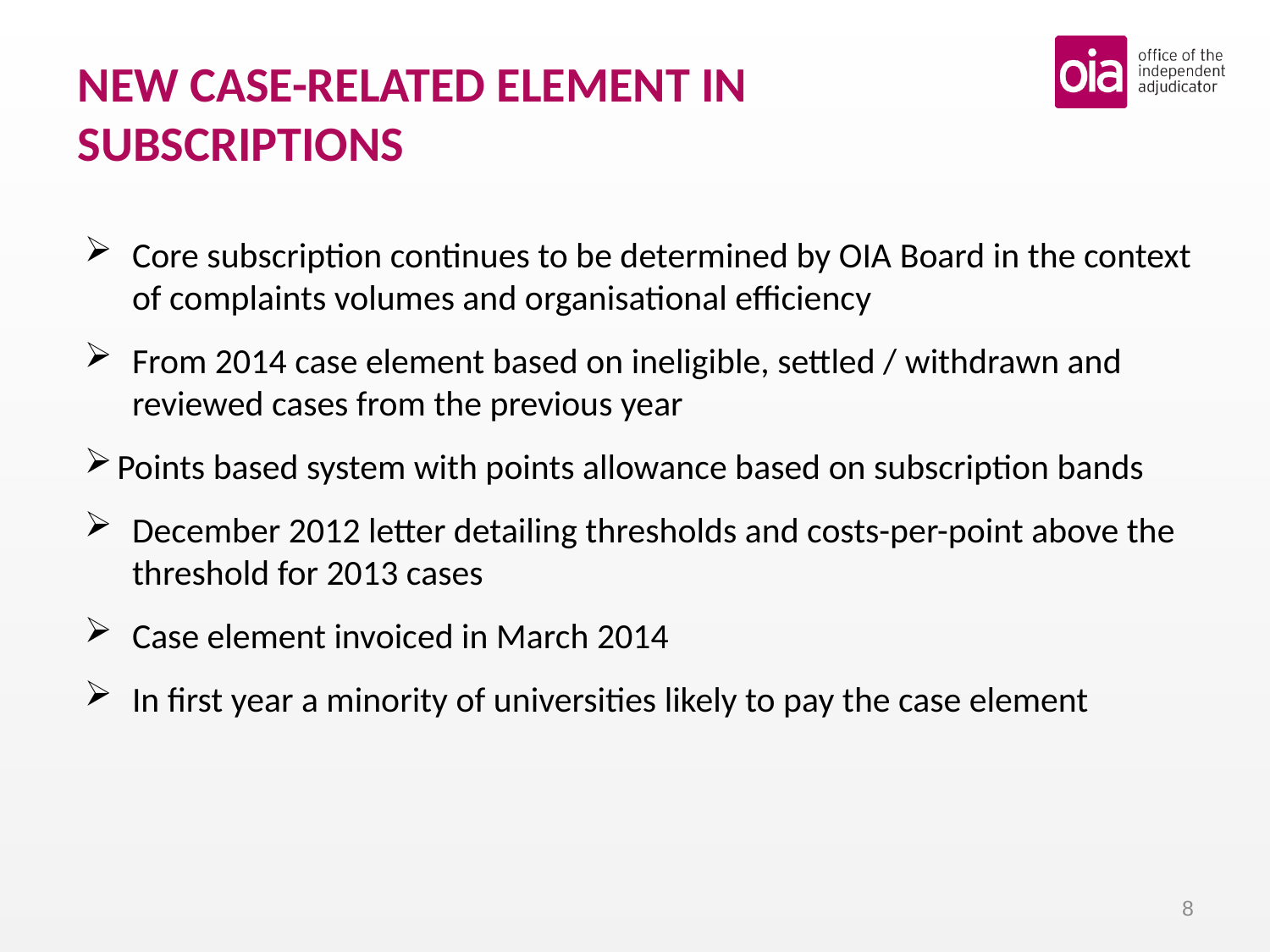

# NEW CASE-RELATED ELEMENT IN SUBSCRIPTIONS
Core subscription continues to be determined by OIA Board in the context of complaints volumes and organisational efficiency
From 2014 case element based on ineligible, settled / withdrawn and reviewed cases from the previous year
Points based system with points allowance based on subscription bands
December 2012 letter detailing thresholds and costs-per-point above the threshold for 2013 cases
Case element invoiced in March 2014
In first year a minority of universities likely to pay the case element

8